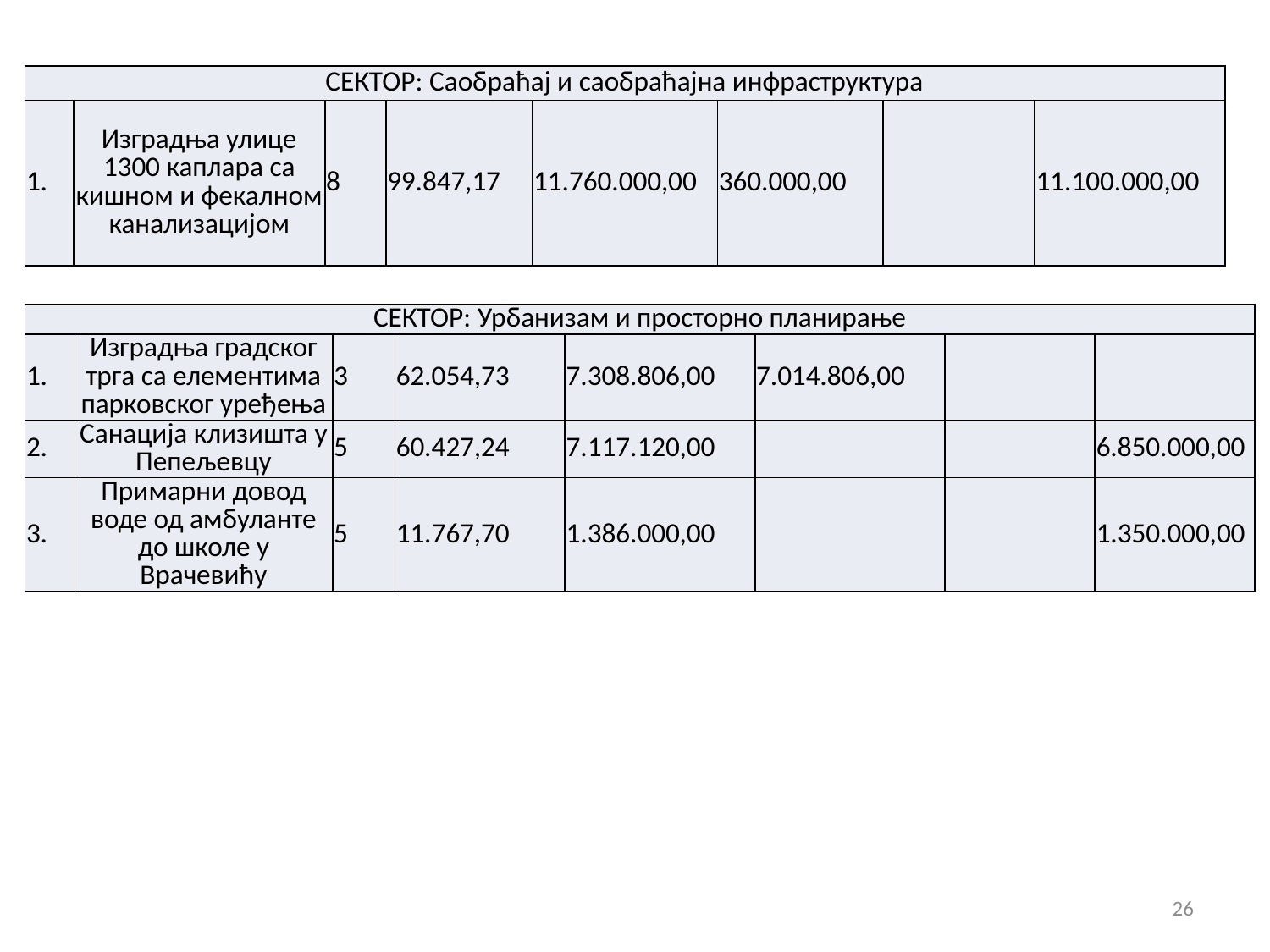

| СЕКТОР: Саобраћај и саобраћајна инфраструктура |  |  |  |  |  |  |  |
| --- | --- | --- | --- | --- | --- | --- | --- |
| 1. | Изградња улице 1300 каплара са кишном и фекалном канализацијом | 8 | 99.847,17 | 11.760.000,00 | 360.000,00 |  | 11.100.000,00 |
| СЕКТОР: Урбанизам и просторно планирање |  |  |  |  |  |  |  |
| --- | --- | --- | --- | --- | --- | --- | --- |
| 1. | Изградња градског трга са елементима парковског уређења | 3 | 62.054,73 | 7.308.806,00 | 7.014.806,00 |  |  |
| 2. | Санација клизишта у Пепељевцу | 5 | 60.427,24 | 7.117.120,00 |  |  | 6.850.000,00 |
| 3. | Примарни довод воде од амбуланте до школе у Врачевићу | 5 | 11.767,70 | 1.386.000,00 |  |  | 1.350.000,00 |
26